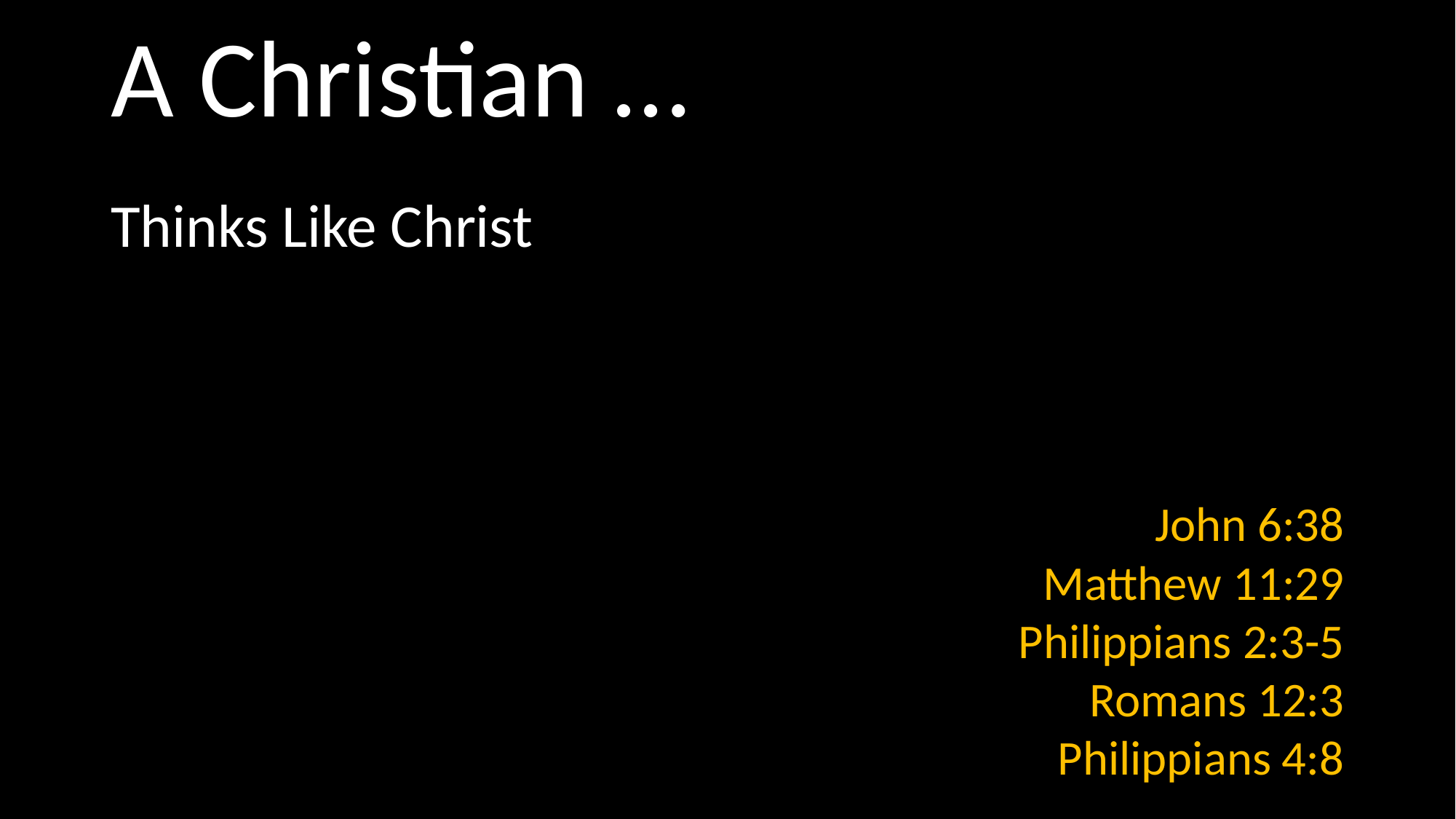

# A Christian …
Thinks Like Christ
John 6:38
Matthew 11:29
Philippians 2:3-5
Romans 12:3
Philippians 4:8